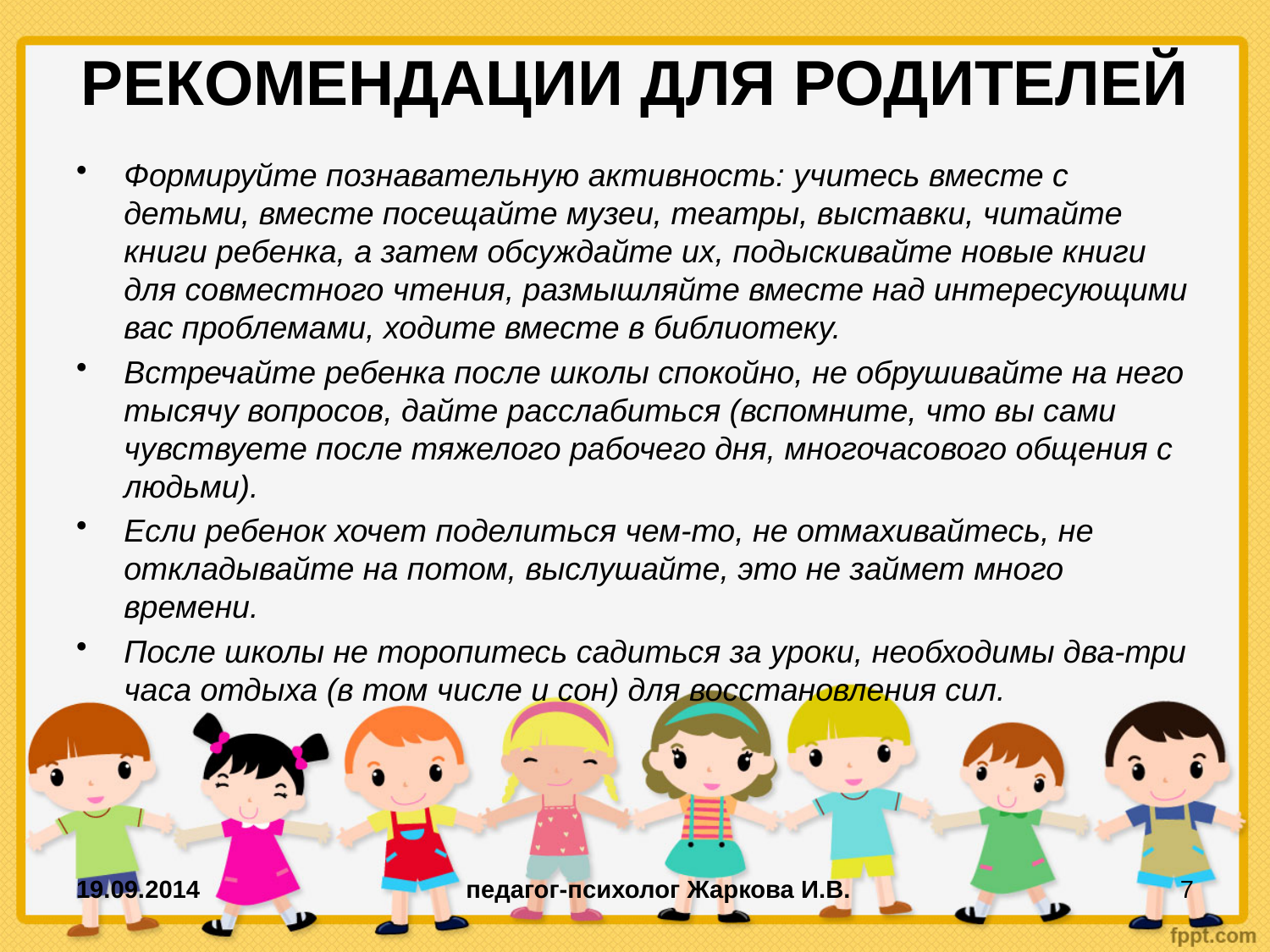

# РЕКОМЕНДАЦИИ ДЛЯ РОДИТЕЛЕЙ
Формируйте познавательную активность: учитесь вместе с детьми, вместе посещайте музеи, театры, выставки, читайте книги ребенка, а затем обсуждайте их, подыскивайте новые книги для совместного чтения, размышляйте вместе над интересующими вас проблемами, ходите вместе в библиотеку.
Встречайте ребенка после школы спокойно, не обрушивайте на него тысячу вопросов, дайте расслабиться (вспомните, что вы сами чувствуете после тяжелого рабочего дня, многочасового общения с людьми).
Если ребенок хочет поделиться чем-то, не отмахивайтесь, не откладывайте на потом, выслушайте, это не займет много времени.
После школы не торопитесь садиться за уроки, необходимы два-три часа отдыха (в том числе и сон) для восстановления сил.

19.09.2014
педагог-психолог Жаркова И.В.
7